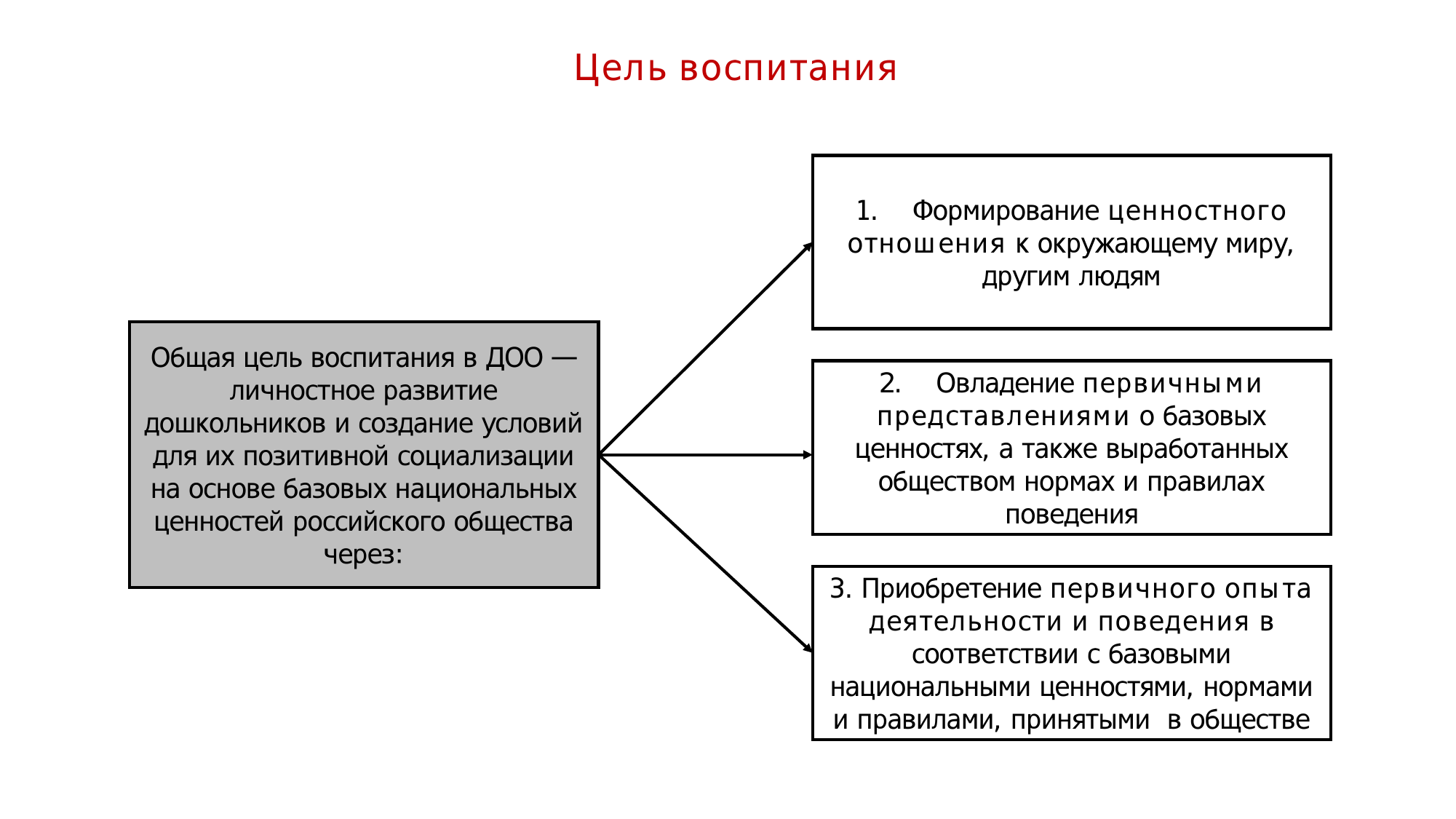

Цель воспитания
1.    Формирование ценностного отношения к окружающему миру, другим людям
Общая цель воспитания в ДОО — личностное развитие дошкольников и создание условий для их позитивной социализации на основе базовых национальных ценностей российского общества через:
2.    Овладение первичными представлениями о базовых ценностях, а также выработанных обществом нормах и правилах поведения
3. Приобретение первичного опыта деятельности и поведения в соответствии с базовыми национальными ценностями, нормами и правилами, принятыми  в обществе